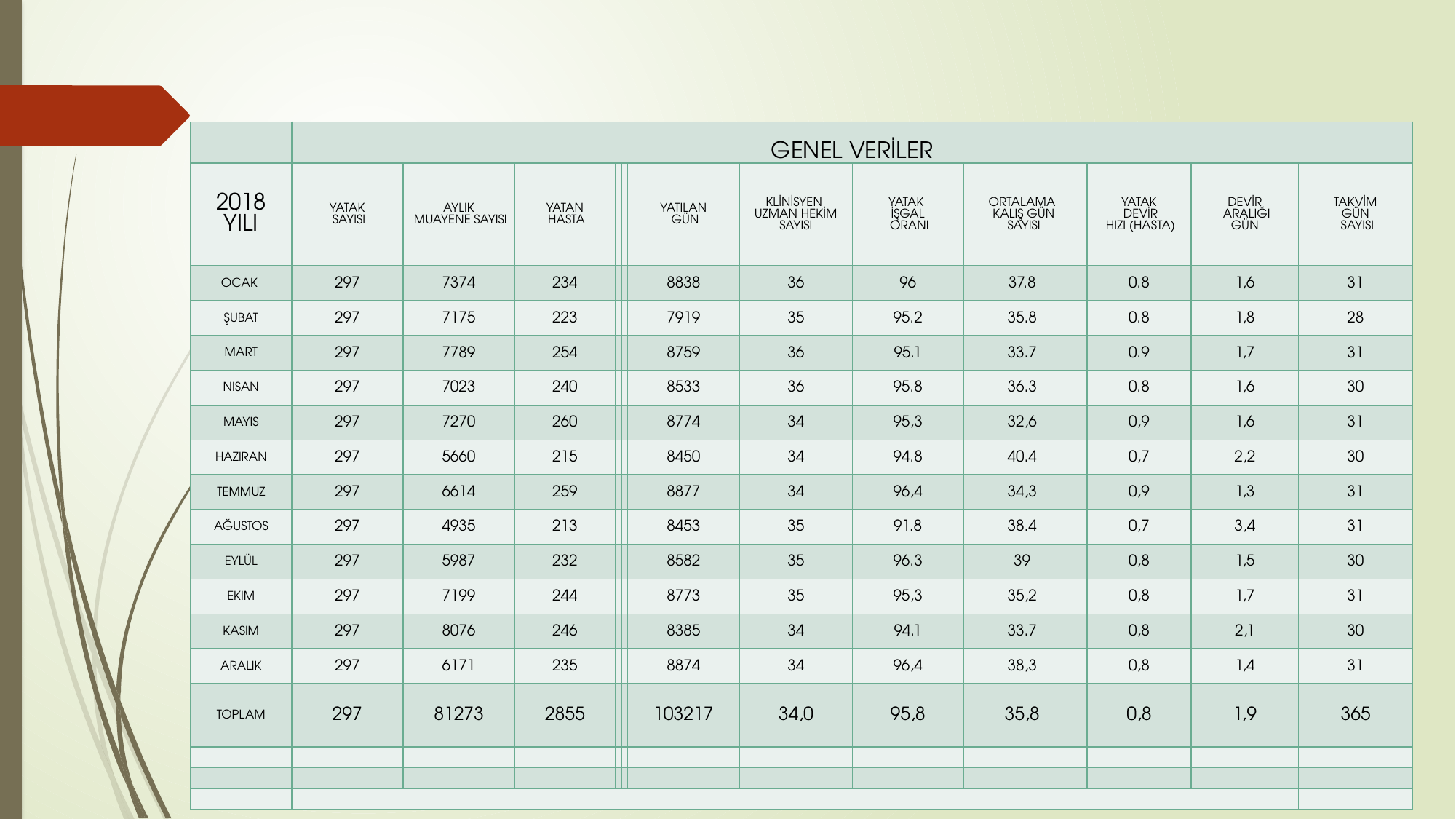

|  | GENEL VERİLER |  |  |  |  |  |  |  |  |  |  |  |  |
| --- | --- | --- | --- | --- | --- | --- | --- | --- | --- | --- | --- | --- | --- |
| 2018 YILI | YATAK SAYISI | AYLIK MUAYENE SAYISI | YATAN HASTA |  |  | YATILAN GÜN | KLİNİSYEN UZMAN HEKİM SAYISI | YATAK İŞGAL ORANI | ORTALAMA KALIŞ GÜN SAYISI |  | YATAK DEVİR HIZI (HASTA) | DEVİR ARALIĞI GÜN | TAKVİM GÜN SAYISI |
| OCAK | 297 | 7374 | 234 |  |  | 8838 | 36 | 96 | 37.8 |  | 0.8 | 1,6 | 31 |
| ŞUBAT | 297 | 7175 | 223 |  |  | 7919 | 35 | 95.2 | 35.8 |  | 0.8 | 1,8 | 28 |
| MART | 297 | 7789 | 254 |  |  | 8759 | 36 | 95.1 | 33.7 |  | 0.9 | 1,7 | 31 |
| NISAN | 297 | 7023 | 240 |  |  | 8533 | 36 | 95.8 | 36.3 |  | 0.8 | 1,6 | 30 |
| MAYIS | 297 | 7270 | 260 |  |  | 8774 | 34 | 95,3 | 32,6 |  | 0,9 | 1,6 | 31 |
| HAZIRAN | 297 | 5660 | 215 |  |  | 8450 | 34 | 94.8 | 40.4 |  | 0,7 | 2,2 | 30 |
| TEMMUZ | 297 | 6614 | 259 |  |  | 8877 | 34 | 96,4 | 34,3 |  | 0,9 | 1,3 | 31 |
| AĞUSTOS | 297 | 4935 | 213 |  |  | 8453 | 35 | 91.8 | 38.4 |  | 0,7 | 3,4 | 31 |
| EYLÜL | 297 | 5987 | 232 |  |  | 8582 | 35 | 96.3 | 39 |  | 0,8 | 1,5 | 30 |
| EKIM | 297 | 7199 | 244 |  |  | 8773 | 35 | 95,3 | 35,2 |  | 0,8 | 1,7 | 31 |
| KASIM | 297 | 8076 | 246 |  |  | 8385 | 34 | 94.1 | 33.7 |  | 0,8 | 2,1 | 30 |
| ARALIK | 297 | 6171 | 235 |  |  | 8874 | 34 | 96,4 | 38,3 |  | 0,8 | 1,4 | 31 |
| TOPLAM | 297 | 81273 | 2855 |  |  | 103217 | 34,0 | 95,8 | 35,8 |  | 0,8 | 1,9 | 365 |
|  |  |  |  |  |  |  |  |  |  |  |  |  |  |
|  |  |  |  |  |  |  |  |  |  |  |  |  |  |
|  |  |  |  |  |  |  |  |  |  |  |  |  |  |